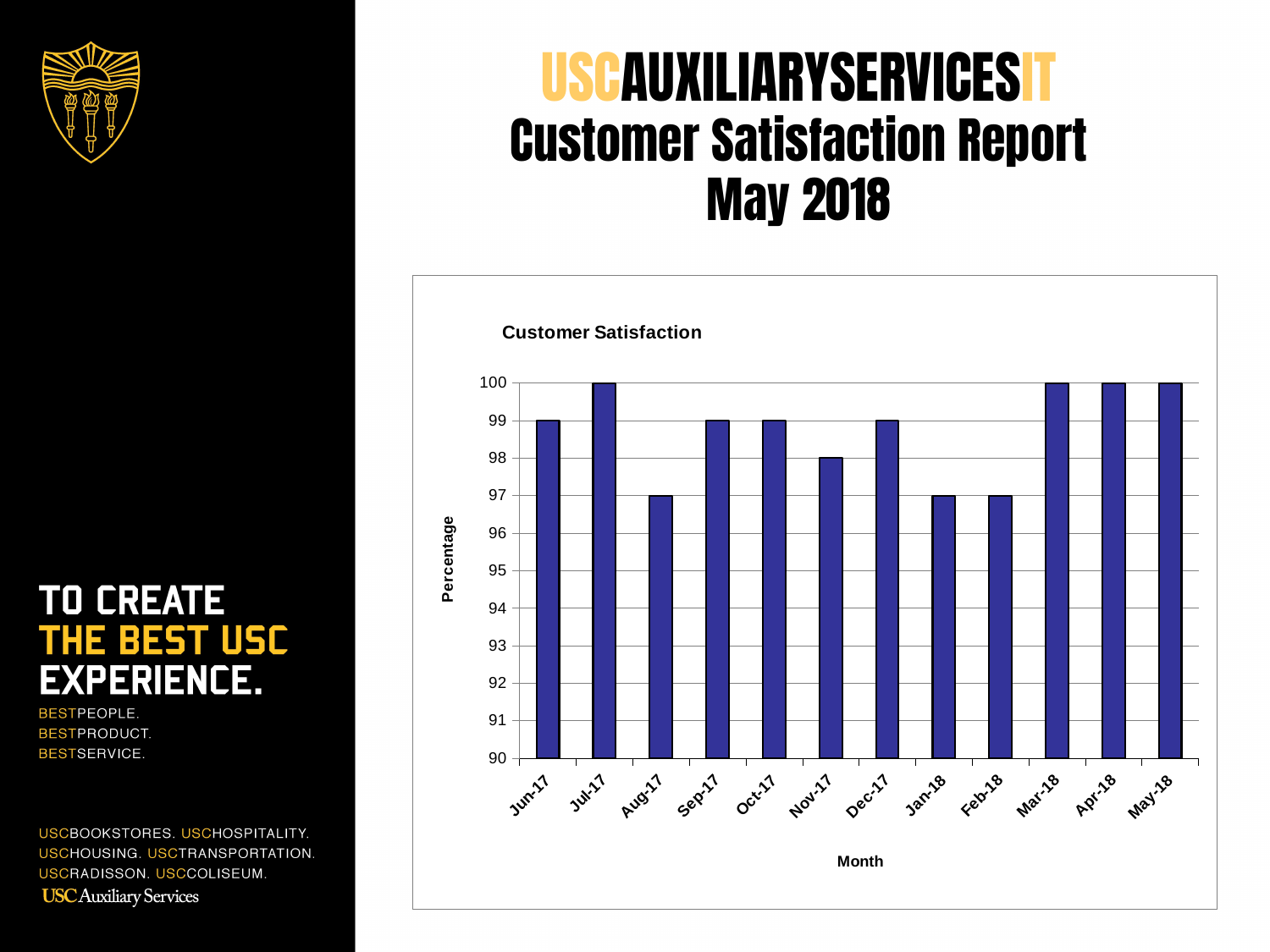

# USCAUXILIARYSERVICESIT Customer Satisfaction Report May 2018

### Chart: Customer Satisfaction

| Category |  |
|---|---|
| 42903 | 99.0 |
| 42933 | 100.0 |
| 42964 | 97.0 |
| 42995 | 99.0 |
| 43025 | 99.0 |
| 43056 | 98.0 |
| 43070 | 99.0 |
| 43115 | 97.0 |
| 43146 | 97.0 |
| 43175 | 100.0 |
| 43206 | 100.0 |
| 43237 | 100.0 |